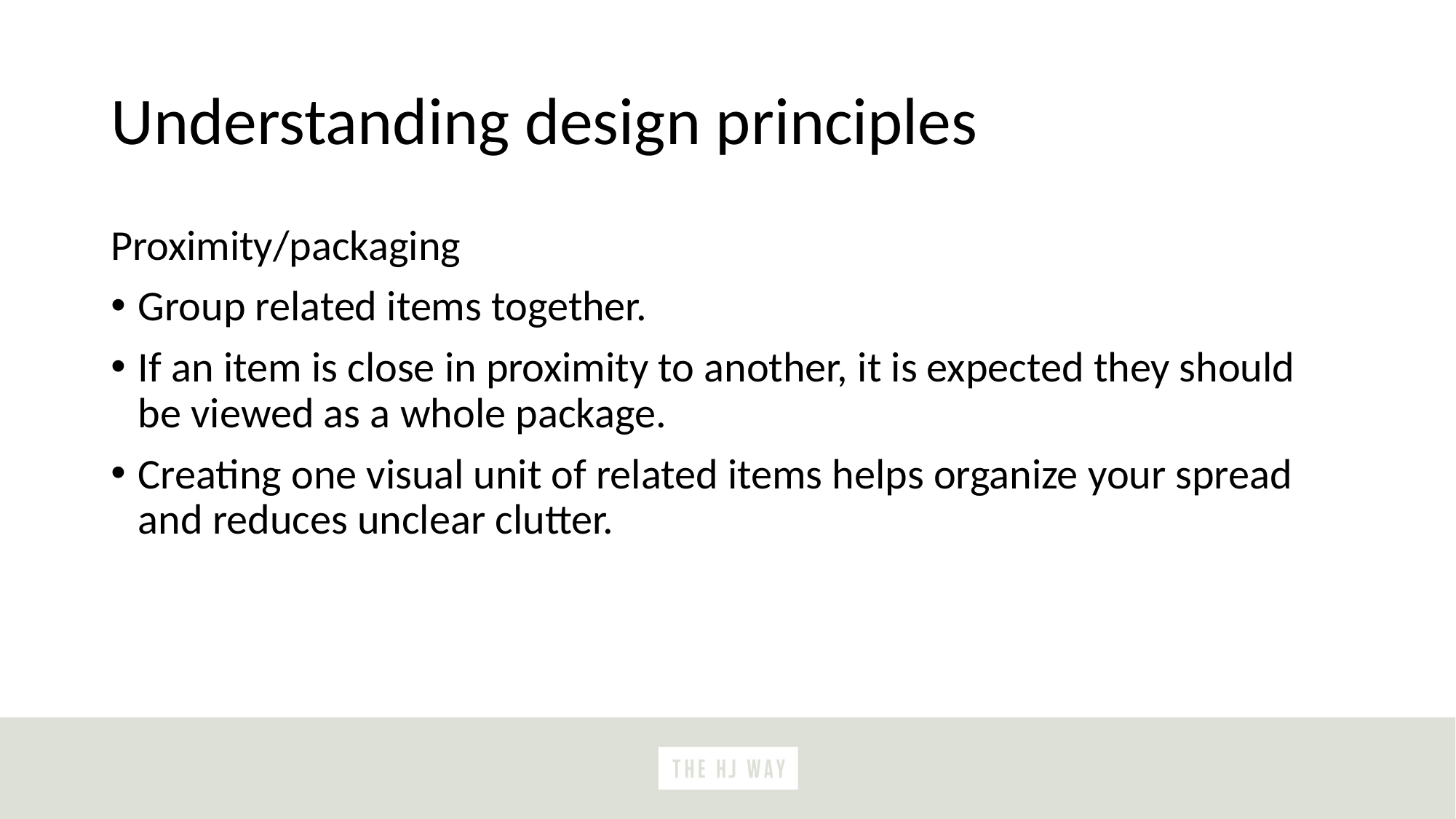

# Understanding design principles
Proximity/packaging
Group related items together.
If an item is close in proximity to another, it is expected they should be viewed as a whole package.
Creating one visual unit of related items helps organize your spread and reduces unclear clutter.